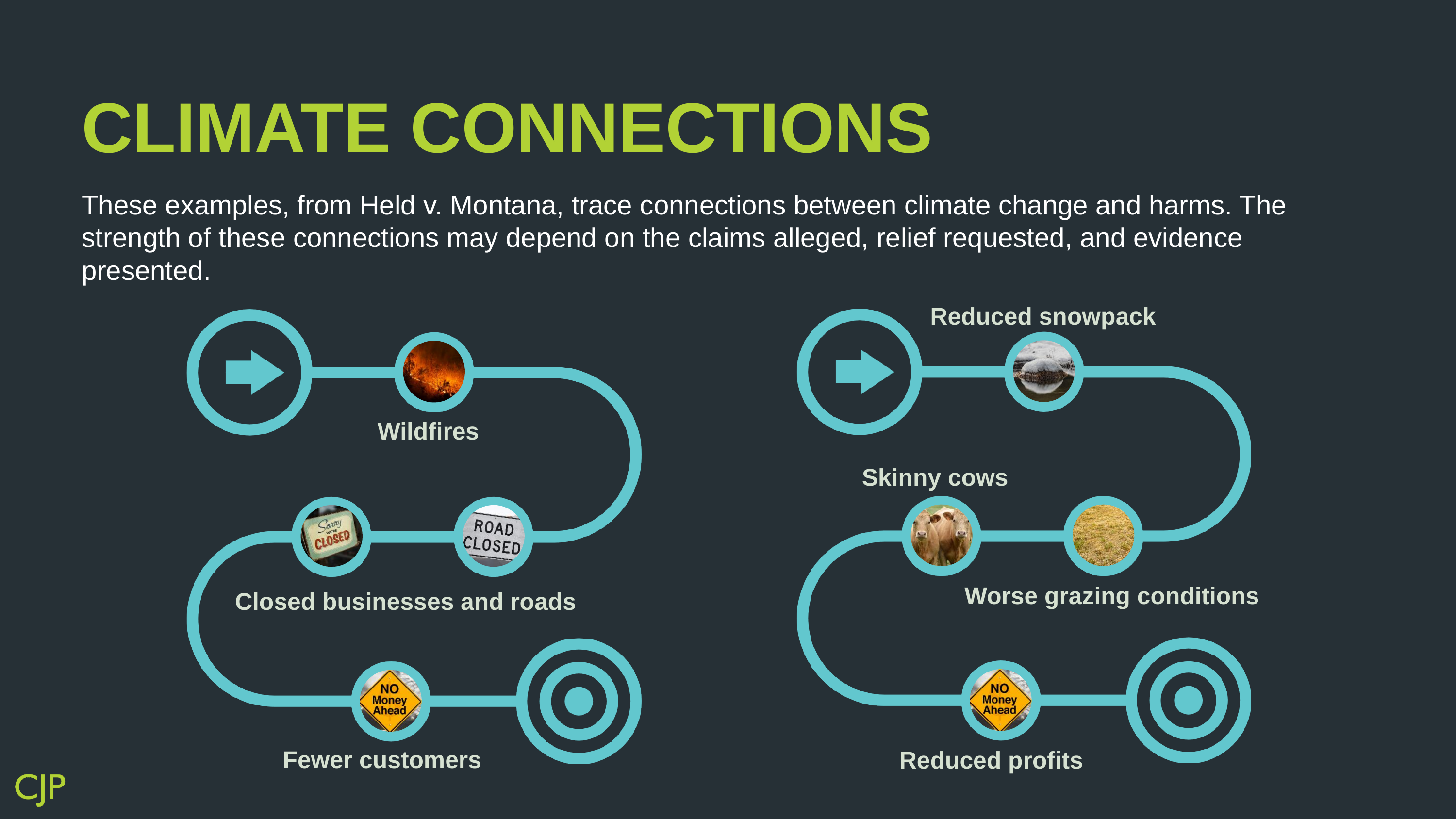

CLIMATE CONNECTIONS
These examples, from Held v. Montana, trace connections between climate change and harms. The strength of these connections may depend on the claims alleged, relief requested, and evidence presented.
Reduced snowpack

Wildfires

Closed businesses and roads

Fewer customers

Skinny cows

Worse grazing conditions

Reduced profits